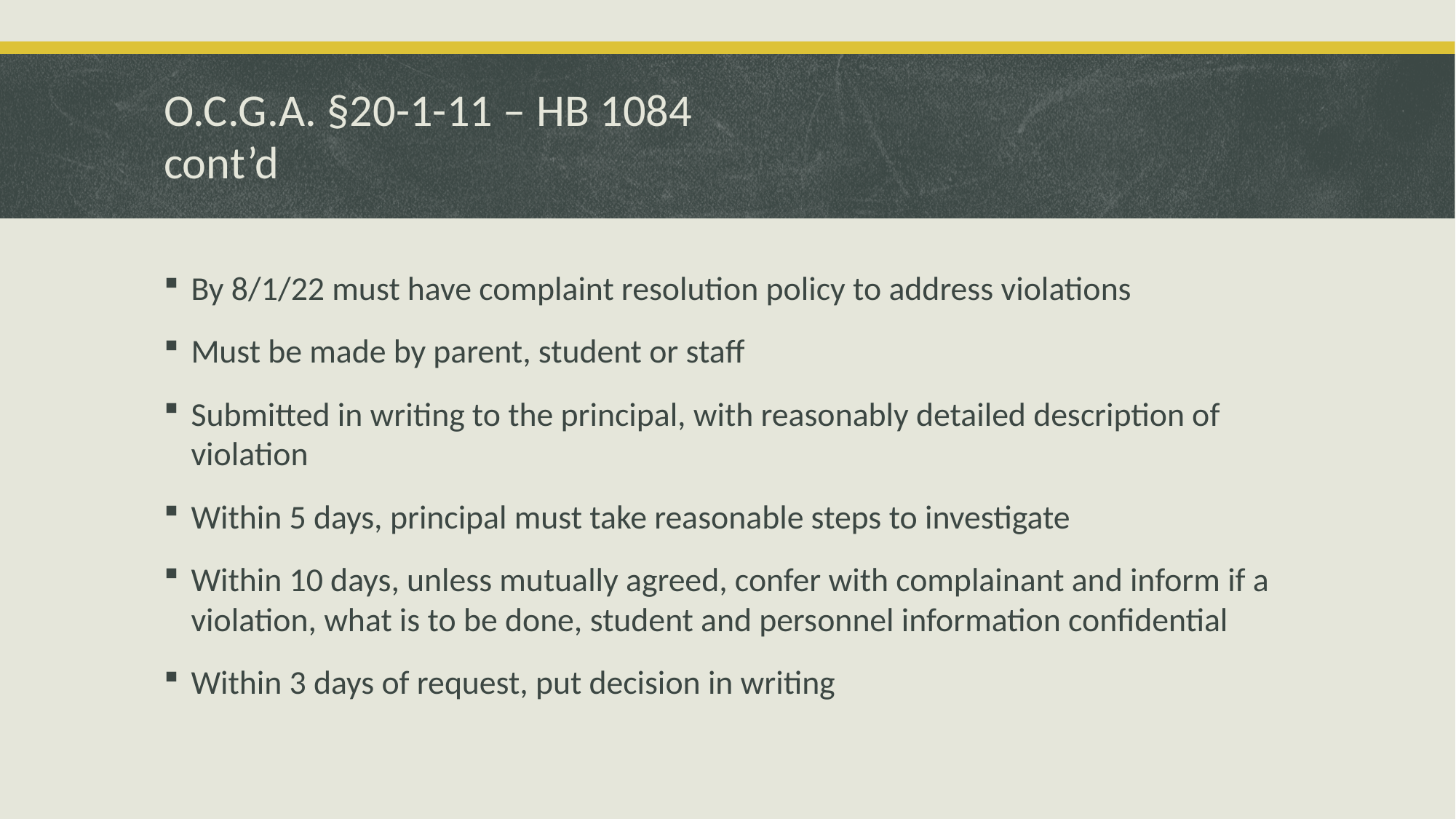

# O.C.G.A. §20-1-11 – HB 1084 cont’d
By 8/1/22 must have complaint resolution policy to address violations
Must be made by parent, student or staff
Submitted in writing to the principal, with reasonably detailed description of violation
Within 5 days, principal must take reasonable steps to investigate
Within 10 days, unless mutually agreed, confer with complainant and inform if a violation, what is to be done, student and personnel information confidential
Within 3 days of request, put decision in writing